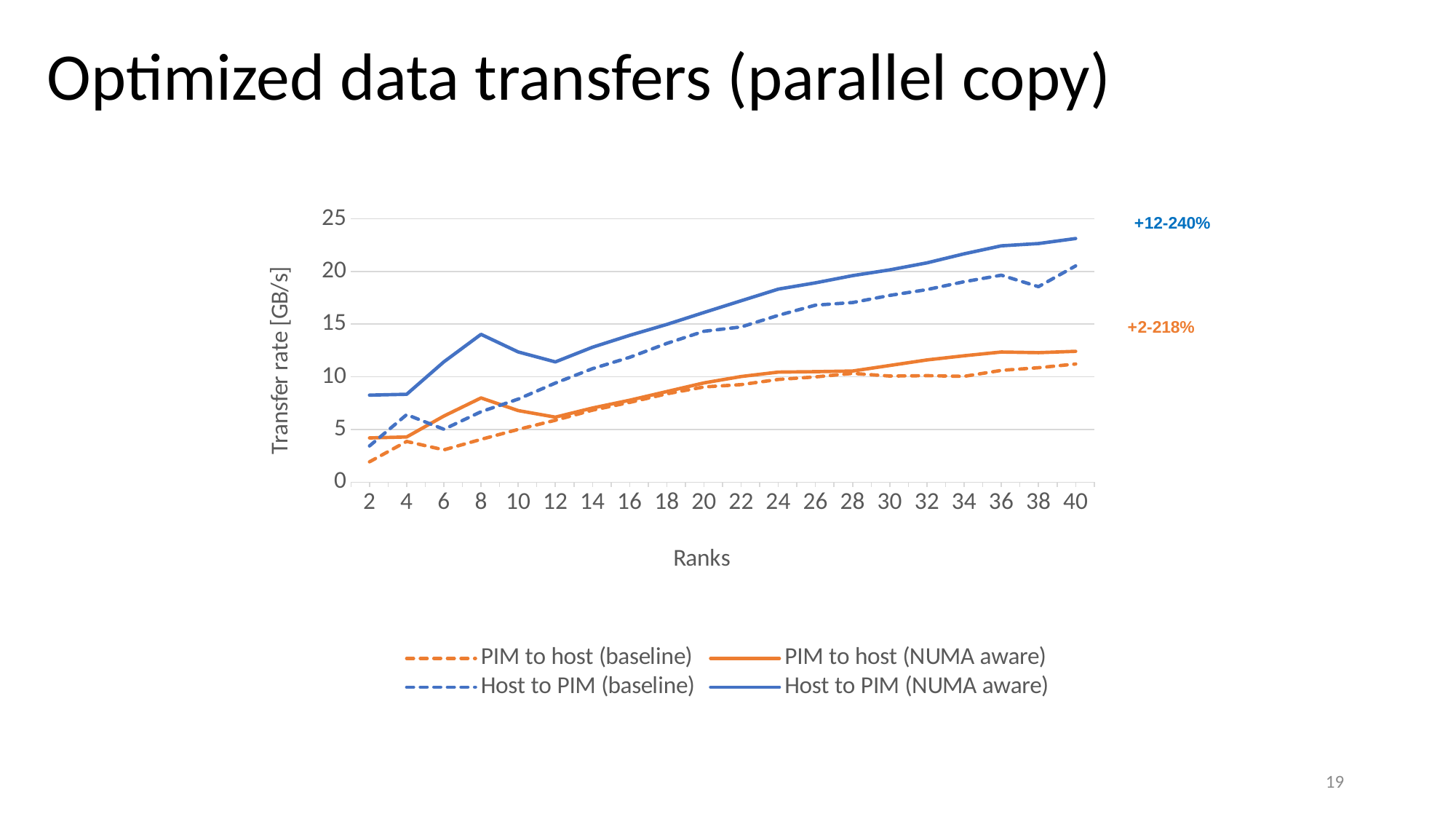

# Optimized data transfers (parallel copy)

### Chart

| Category |  |  |  |  |
|---|---|---|---|---|
| 2 | 1.9282194645343655 | 4.199789450555546 | 3.4380969294275108 | 8.26066223342712 |
| 4 | 3.8672011646183075 | 4.291851295125292 | 6.413193038928436 | 8.341321736155088 |
| 6 | 3.0637126241572745 | 6.274763963748027 | 5.021062721744767 | 11.41687890505078 |
| 8 | 4.061543898389662 | 7.994863143051394 | 6.684614233771124 | 14.03122666065644 |
| 10 | 5.007113079032111 | 6.794309960449828 | 7.88629692421778 | 12.359607337224437 |
| 12 | 5.875987625919892 | 6.172845906842585 | 9.408904045262833 | 11.415262439580005 |
| 14 | 6.838236142857364 | 7.03901149880264 | 10.773058802272054 | 12.809146594206236 |
| 16 | 7.570744371654439 | 7.777712309847922 | 11.84951277298719 | 13.937635624969058 |
| 18 | 8.387962023222153 | 8.60530717576707 | 13.171674054736725 | 14.970630345195518 |
| 20 | 9.038943832995102 | 9.424136855920352 | 14.323805771324817 | 16.108070899458443 |
| 22 | 9.260243731977177 | 10.025513857067326 | 14.733430024289252 | 17.215581840363992 |
| 24 | 9.750026153011328 | 10.447530012207316 | 15.832435955002602 | 18.322474005620364 |
| 26 | 9.991218333743445 | 10.48824758250332 | 16.80047600673154 | 18.918825929232337 |
| 28 | 10.324104766864982 | 10.551519267192607 | 17.050482770763054 | 19.603077071466615 |
| 30 | 10.07383296297927 | 11.077204426316339 | 17.726293055469448 | 20.14955654940342 |
| 32 | 10.107215913993778 | 11.60362614341836 | 18.27735286625963 | 20.814894754662934 |
| 34 | 10.044325152373274 | 11.996142093871107 | 19.026426466419306 | 21.672976044217194 |
| 36 | 10.611523697961864 | 12.354950511260132 | 19.643448463433188 | 22.429546584466973 |
| 38 | 10.862733019143088 | 12.28990254300106 | 18.55622807563572 | 22.647149997366938 |
| 40 | 11.216257684033039 | 12.419914443446801 | 20.523918757836306 | 23.124664102918352 |
19